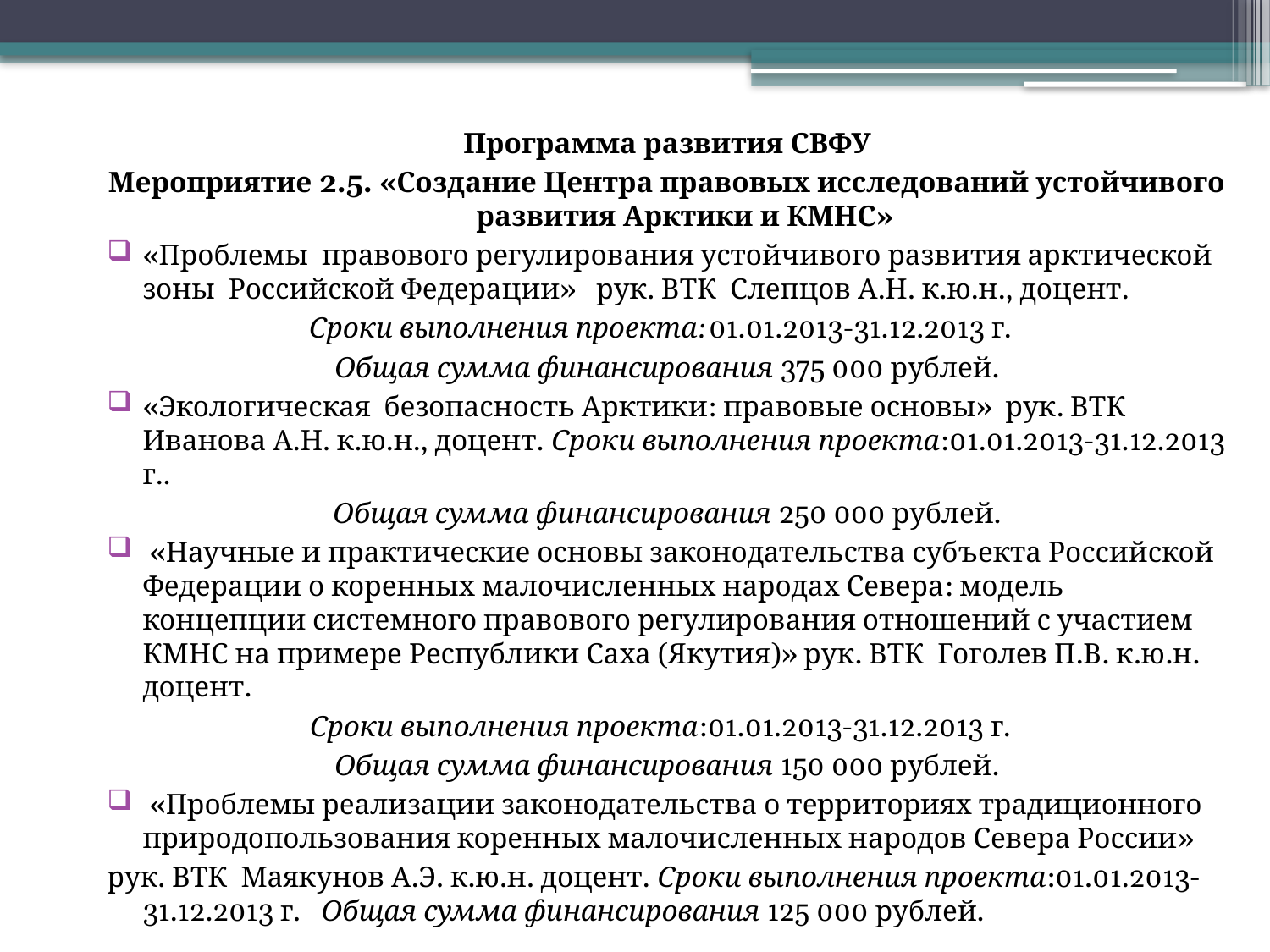

Программа развития СВФУ
Мероприятие 2.5. «Создание Центра правовых исследований устойчивого развития Арктики и КМНС»
«Проблемы  правового регулирования устойчивого развития арктической зоны  Российской Федерации»   рук. ВТК  Слепцов А.Н. к.ю.н., доцент.
Сроки выполнения проекта:01.01.2013-31.12.2013 г.
Общая сумма финансирования 375 000 рублей.
«Экологическая  безопасность Арктики: правовые основы»  рук. ВТК  Иванова А.Н. к.ю.н., доцент. Сроки выполнения проекта:01.01.2013-31.12.2013 г..
Общая сумма финансирования 250 000 рублей.
 «Научные и практические основы законодательства субъекта Российской Федерации о коренных малочисленных народах Севера: модель концепции системного правового регулирования отношений с участием КМНС на примере Республики Саха (Якутия)» рук. ВТК  Гоголев П.В. к.ю.н. доцент.
Сроки выполнения проекта:01.01.2013-31.12.2013 г.
Общая сумма финансирования 150 000 рублей.
 «Проблемы реализации законодательства о территориях традиционного природопользования коренных малочисленных народов Севера России»
рук. ВТК  Маякунов А.Э. к.ю.н. доцент. Сроки выполнения проекта:01.01.2013-31.12.2013 г.   Общая сумма финансирования 125 000 рублей.
2013 год